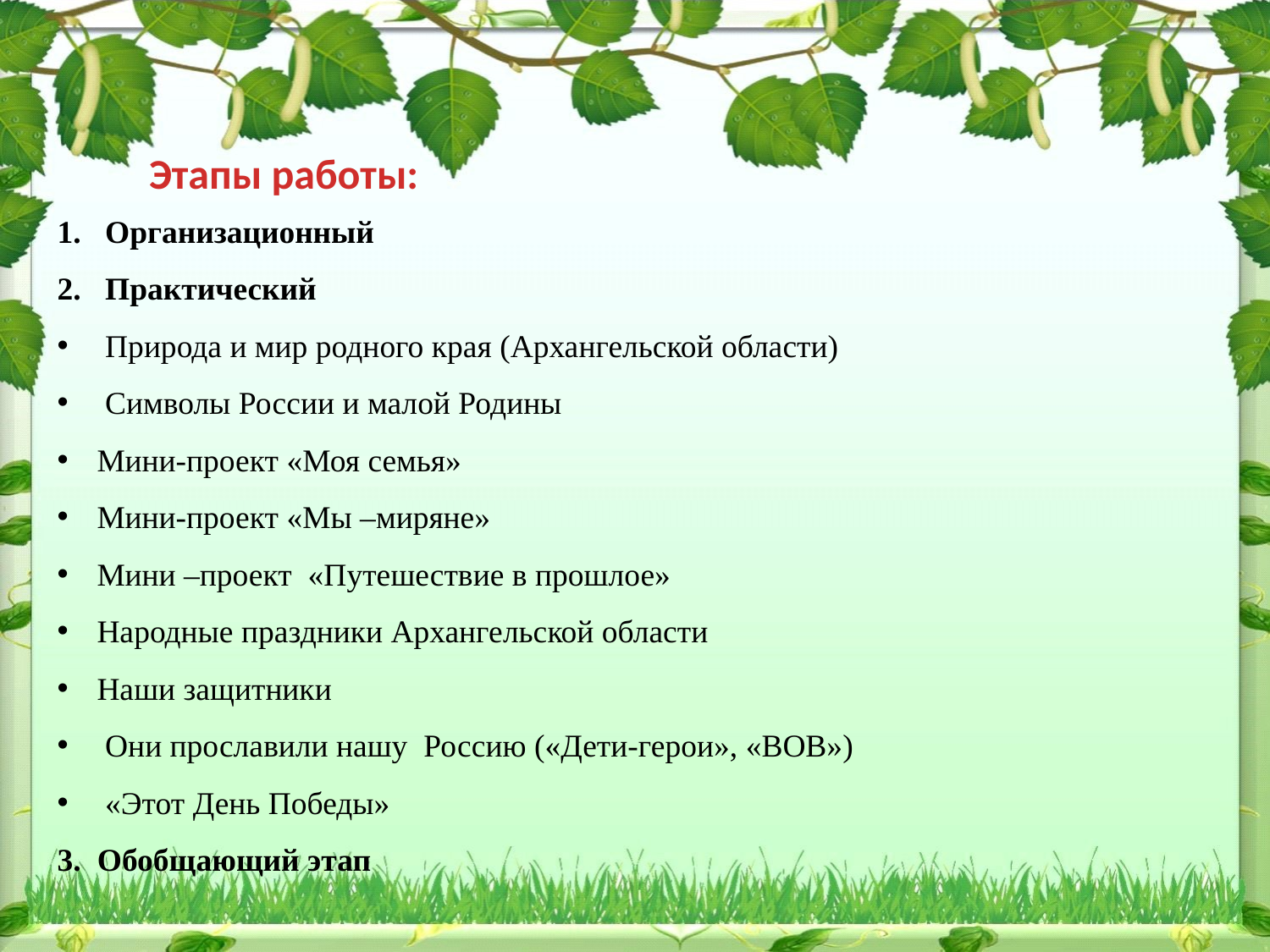

Этапы работы:
Организационный
Практический
 Природа и мир родного края (Архангельской области)
 Символы России и малой Родины
Мини-проект «Моя семья»
Мини-проект «Мы –миряне»
Мини –проект  «Путешествие в прошлое»
Народные праздники Архангельской области
Наши защитники
 Они прославили нашу  Россию («Дети-герои», «ВОВ»)
 «Этот День Победы»
3.  Обобщающий этап